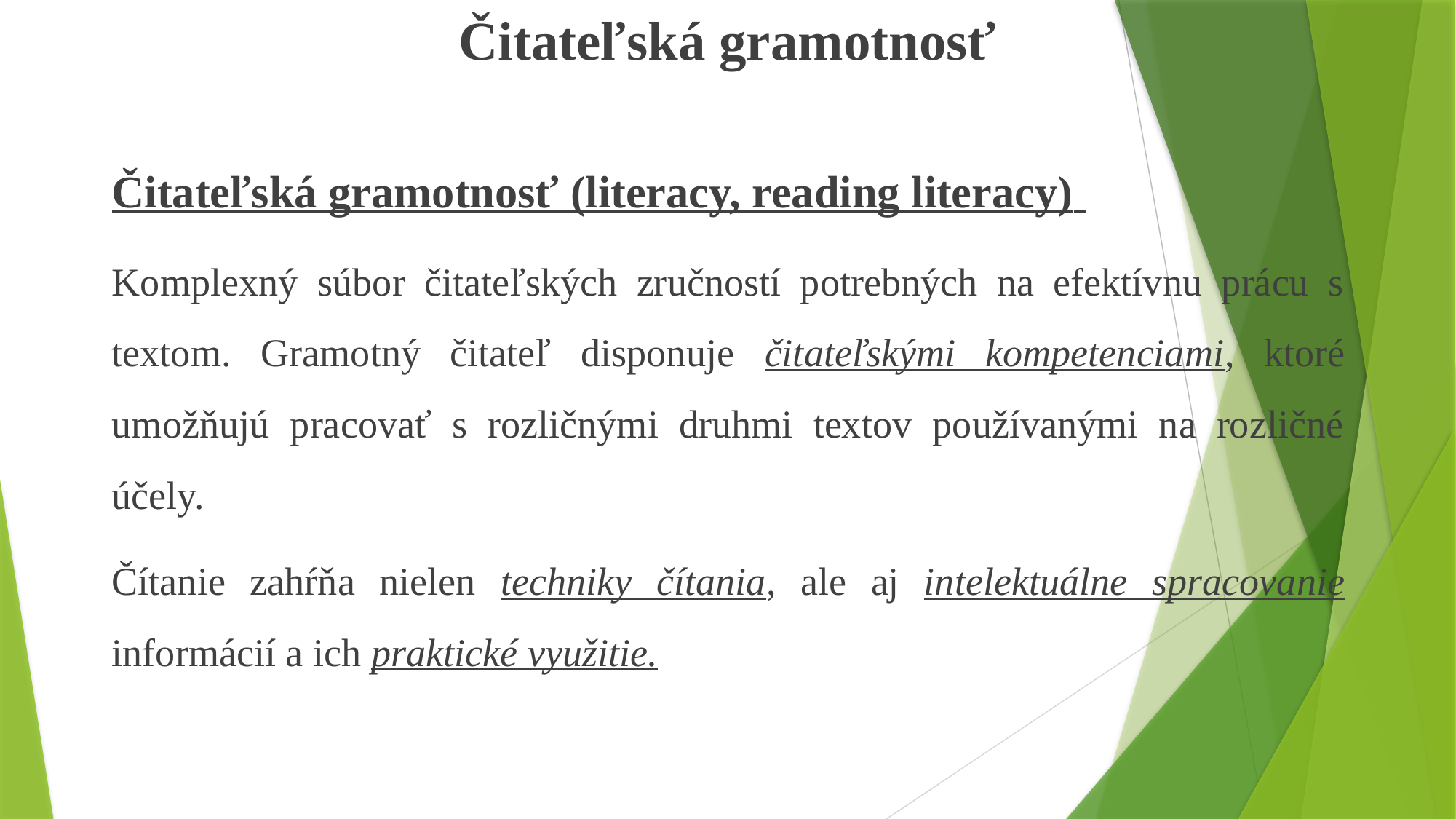

# Čitateľská gramotnosť
Čitateľská gramotnosť (literacy, reading literacy)
Komplexný súbor čitateľských zručností potrebných na efektívnu prácu s textom. Gramotný čitateľ disponuje čitateľskými kompetenciami, ktoré umožňujú pracovať s rozličnými druhmi textov používanými na rozličné účely.
Čítanie zahŕňa nielen techniky čítania, ale aj intelektuálne spracovanie informácií a ich praktické využitie.